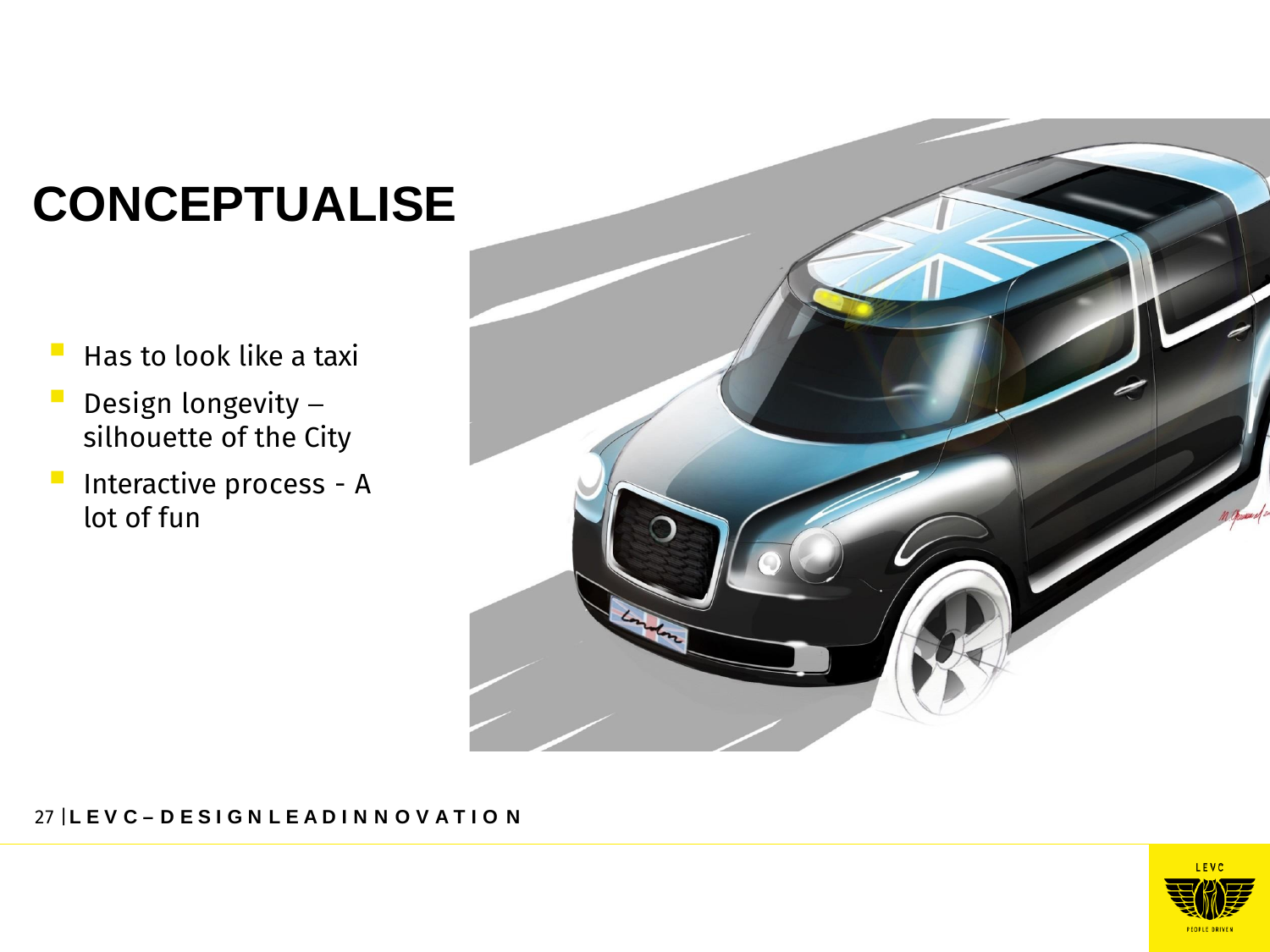

# CONCEPTUALISE
Has to look like a taxi
Design longevity – silhouette of the City
Interactive process - A lot of fun
27 | L E V C – D E S I G N L E A D I N N O V A T I O N